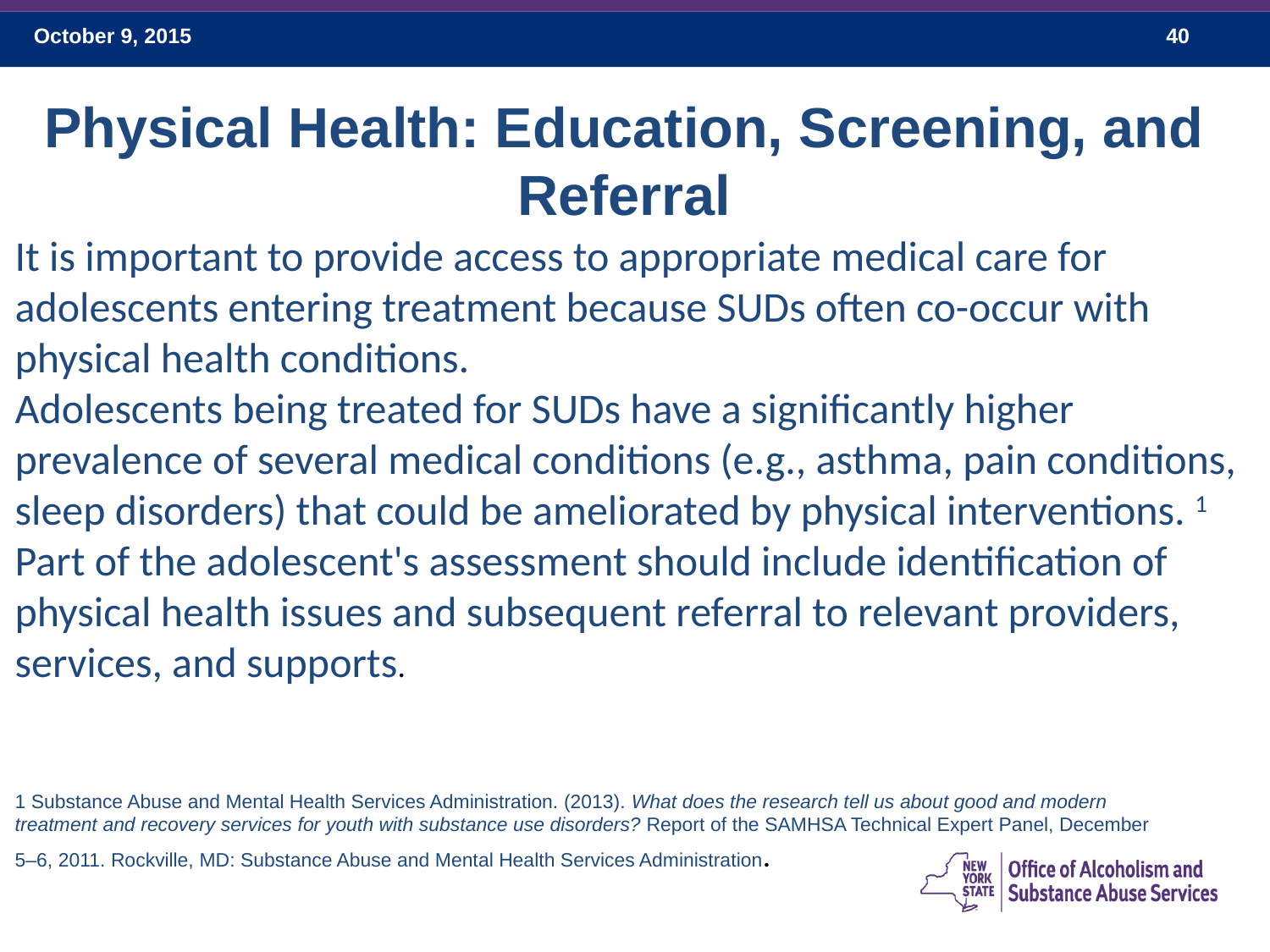

Physical Health: Education, Screening, and Referral
It is important to provide access to appropriate medical care for adolescents entering treatment because SUDs often co-occur with physical health conditions.
Adolescents being treated for SUDs have a significantly higher prevalence of several medical conditions (e.g., asthma, pain conditions, sleep disorders) that could be ameliorated by physical interventions. 1
Part of the adolescent's assessment should include identification of physical health issues and subsequent referral to relevant providers, services, and supports.
1 Substance Abuse and Mental Health Services Administration. (2013). What does the research tell us about good and modern treatment and recovery services for youth with substance use disorders? Report of the SAMHSA Technical Expert Panel, December 5–6, 2011. Rockville, MD: Substance Abuse and Mental Health Services Administration.